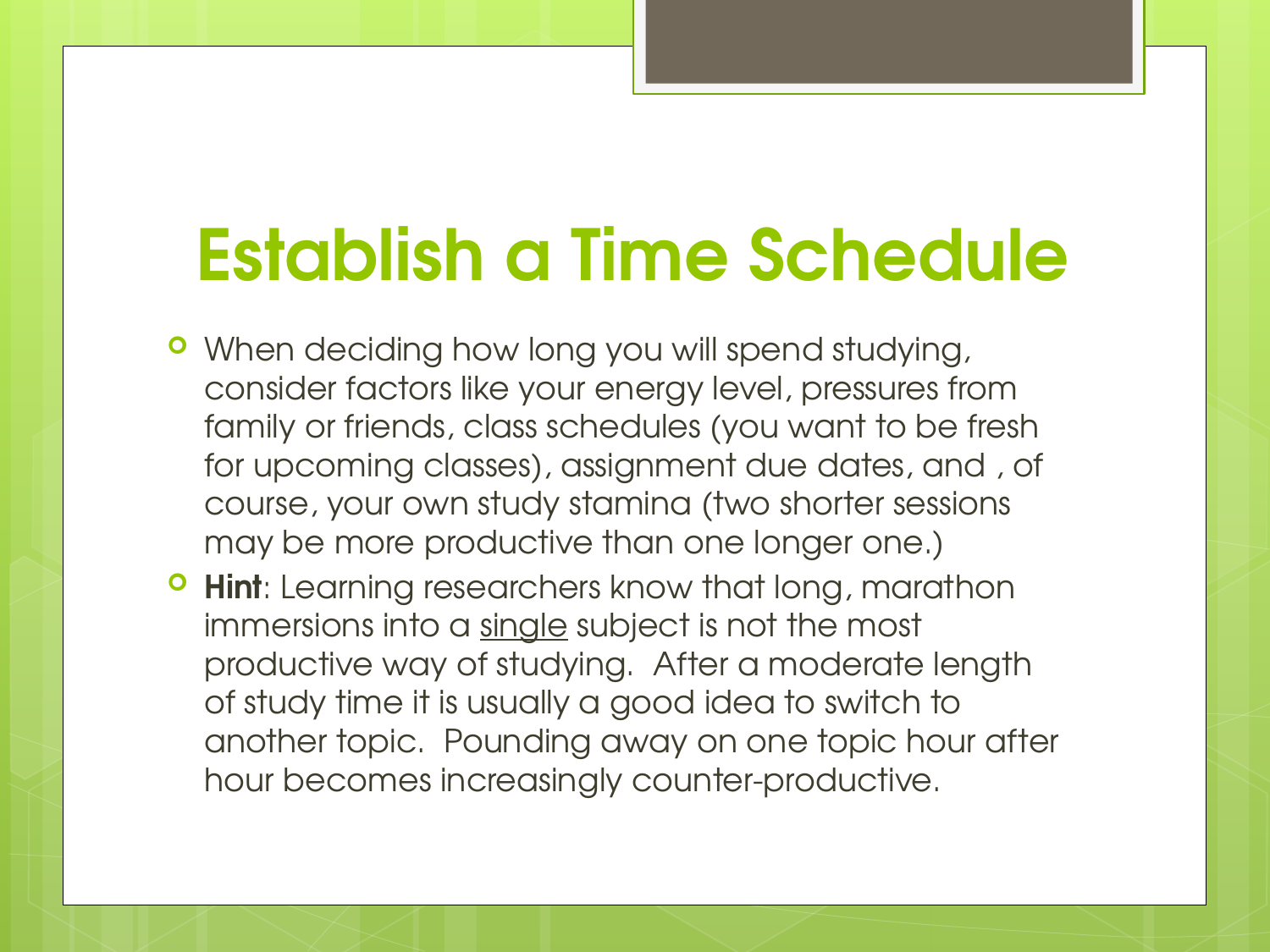

# Establish a Time Schedule
When deciding how long you will spend studying, consider factors like your energy level, pressures from family or friends, class schedules (you want to be fresh for upcoming classes), assignment due dates, and , of course, your own study stamina (two shorter sessions may be more productive than one longer one.)
Hint: Learning researchers know that long, marathon immersions into a single subject is not the most productive way of studying.  After a moderate length of study time it is usually a good idea to switch to another topic.  Pounding away on one topic hour after hour becomes increasingly counter-productive.